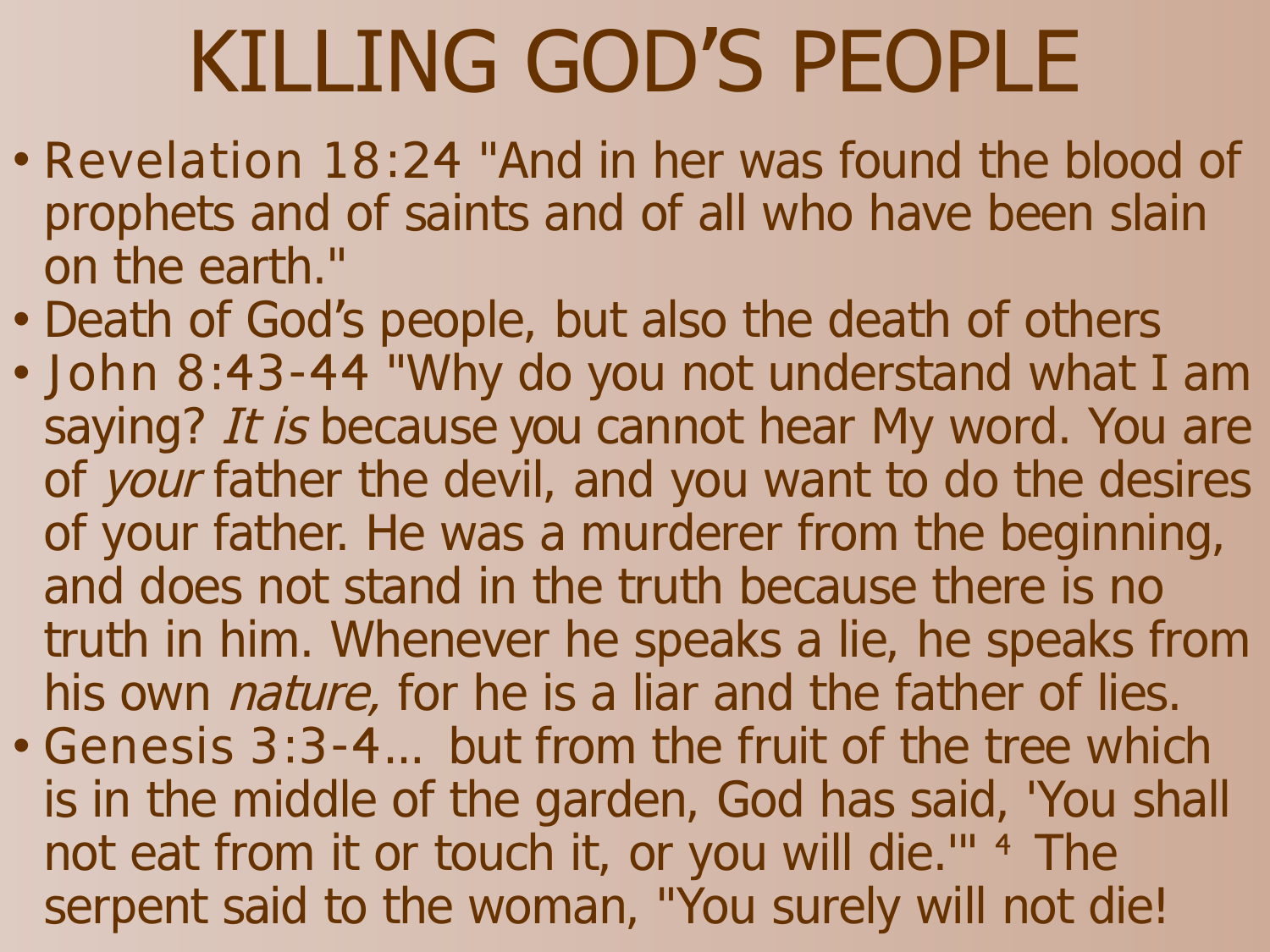

# KILLING GOD’S PEOPLE
Revelation 18:24 "And in her was found the blood of prophets and of saints and of all who have been slain on the earth."
Death of God’s people, but also the death of others
John 8:43-44 "Why do you not understand what I am saying? It is because you cannot hear My word. You are of your father the devil, and you want to do the desires of your father. He was a murderer from the beginning, and does not stand in the truth because there is no truth in him. Whenever he speaks a lie, he speaks from his own nature, for he is a liar and the father of lies.
Genesis 3:3-4… but from the fruit of the tree which is in the middle of the garden, God has said, 'You shall not eat from it or touch it, or you will die.'" 4  The serpent said to the woman, "You surely will not die!